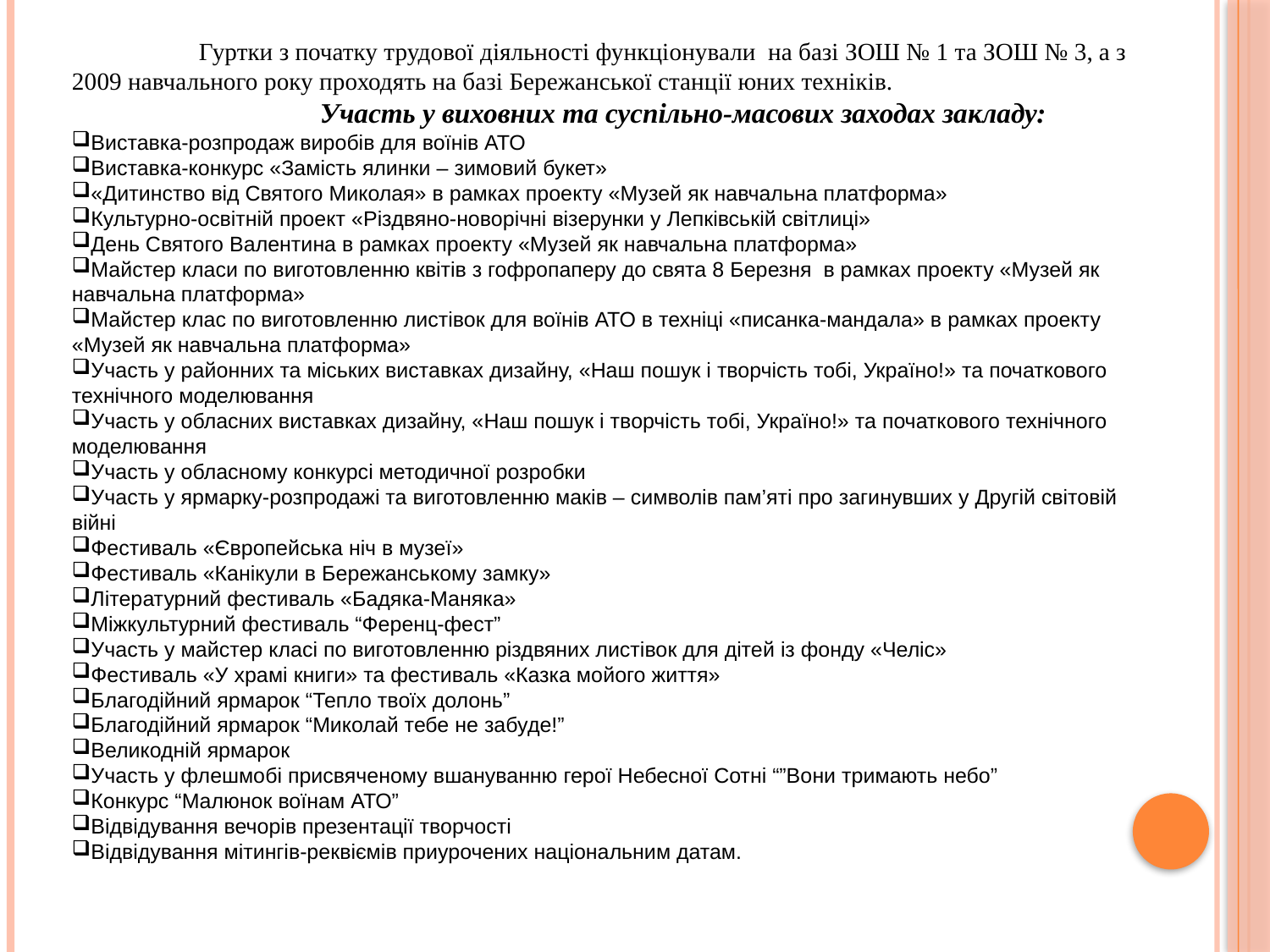

Гуртки з початку трудової діяльності функціонували  на базі ЗОШ № 1 та ЗОШ № 3, а з 2009 навчального року проходять на базі Бережанської станції юних техніків.
	Участь у виховних та суспільно-масових заходах закладу:
Виставка-розпродаж виробів для воїнів АТО
Виставка-конкурс «Замість ялинки – зимовий букет»
«Дитинство від Святого Миколая» в рамках проекту «Музей як навчальна платформа»
Культурно-освітній проект «Різдвяно-новорічні візерунки у Лепківській світлиці»
День Святого Валентина в рамках проекту «Музей як навчальна платформа»
Майстер класи по виготовленню квітів з гофропаперу до свята 8 Березня  в рамках проекту «Музей як навчальна платформа»
Майстер клас по виготовленню листівок для воїнів АТО в техніці «писанка-мандала» в рамках проекту «Музей як навчальна платформа»
Участь у районних та міських виставках дизайну, «Наш пошук і творчість тобі, Україно!» та початкового технічного моделювання
Участь у обласних виставках дизайну, «Наш пошук і творчість тобі, Україно!» та початкового технічного моделювання
Участь у обласному конкурсі методичної розробки
Участь у ярмарку-розпродажі та виготовленню маків – символів пам’яті про загинувших у Другій світовій війні
Фестиваль «Європейська ніч в музеї»
Фестиваль «Канікули в Бережанському замку»
Літературний фестиваль «Бадяка-Маняка»
Міжкультурний фестиваль “Ференц-фест”
Участь у майстер класі по виготовленню різдвяних листівок для дітей із фонду «Челіс»
Фестиваль «У храмі книги» та фестиваль «Казка мойого життя»
Благодійний ярмарок “Тепло твоїх долонь”
Благодійний ярмарок “Миколай тебе не забуде!”
Великодній ярмарок
Участь у флешмобі присвяченому вшануванню герої Небесної Сотні “”Вони тримають небо”
Конкурс “Малюнок воїнам АТО”
Відвідування вечорів презентації творчості
Відвідування мітингів-реквіємів приурочених національним датам.